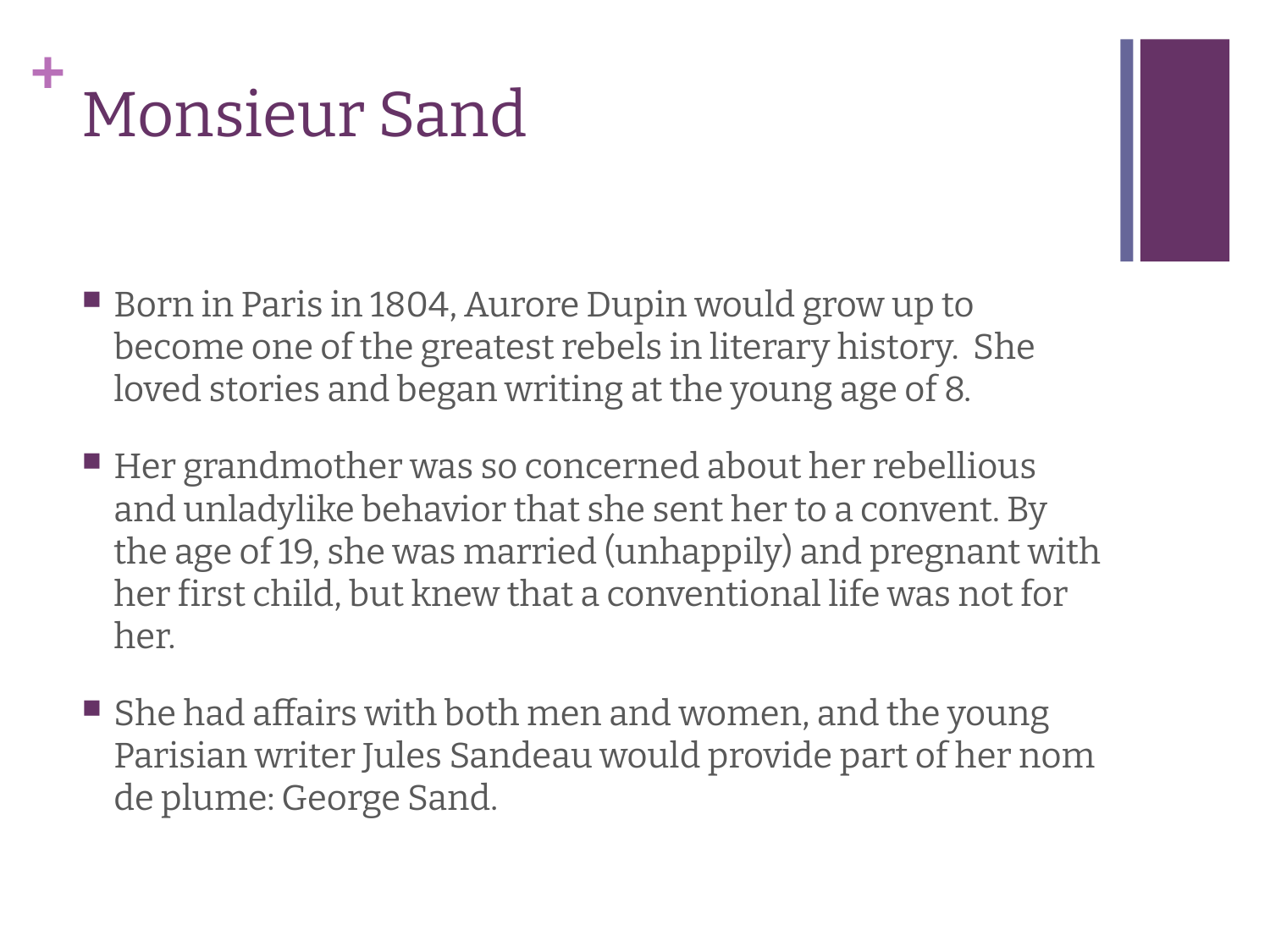

# Monsieur Sand
Born in Paris in 1804, Aurore Dupin would grow up to become one of the greatest rebels in literary history.  She loved stories and began writing at the young age of 8.
Her grandmother was so concerned about her rebellious and unladylike behavior that she sent her to a convent. By the age of 19, she was married (unhappily) and pregnant with her first child, but knew that a conventional life was not for her.
She had affairs with both men and women, and the young Parisian writer Jules Sandeau would provide part of her nom de plume: George Sand.